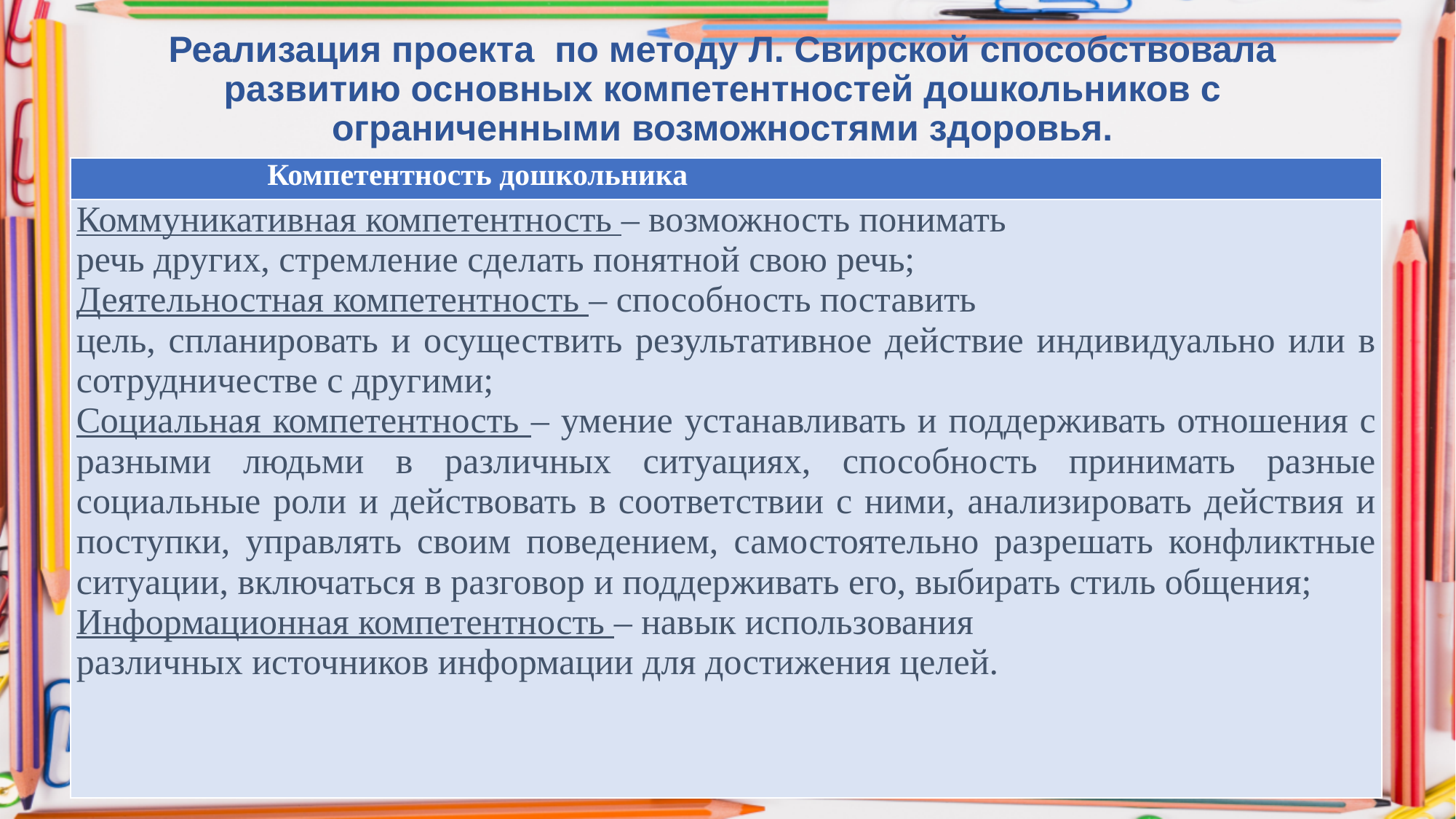

# Реализация проекта  по методу Л. Свирской способствовала развитию основных компетентностей дошкольников с ограниченными возможностями здоровья.
| Компетентность дошкольника |
| --- |
| Коммуникативная компетентность – возможность понимать речь других, стремление сделать понятной свою речь;  Деятельностная компетентность – способность поставить цель, спланировать и осуществить результативное действие индивидуально или в сотрудничестве с другими; Социальная компетентность – умение устанавливать и поддерживать отношения с разными людьми в различных ситуациях, способность принимать разные социальные роли и действовать в соответствии с ними, анализировать действия и поступки, управлять своим поведением, самостоятельно разрешать конфликтные ситуации, включаться в разговор и поддерживать его, выбирать стиль общения;  Информационная компетентность – навык использования различных источников информации для достижения целей. |